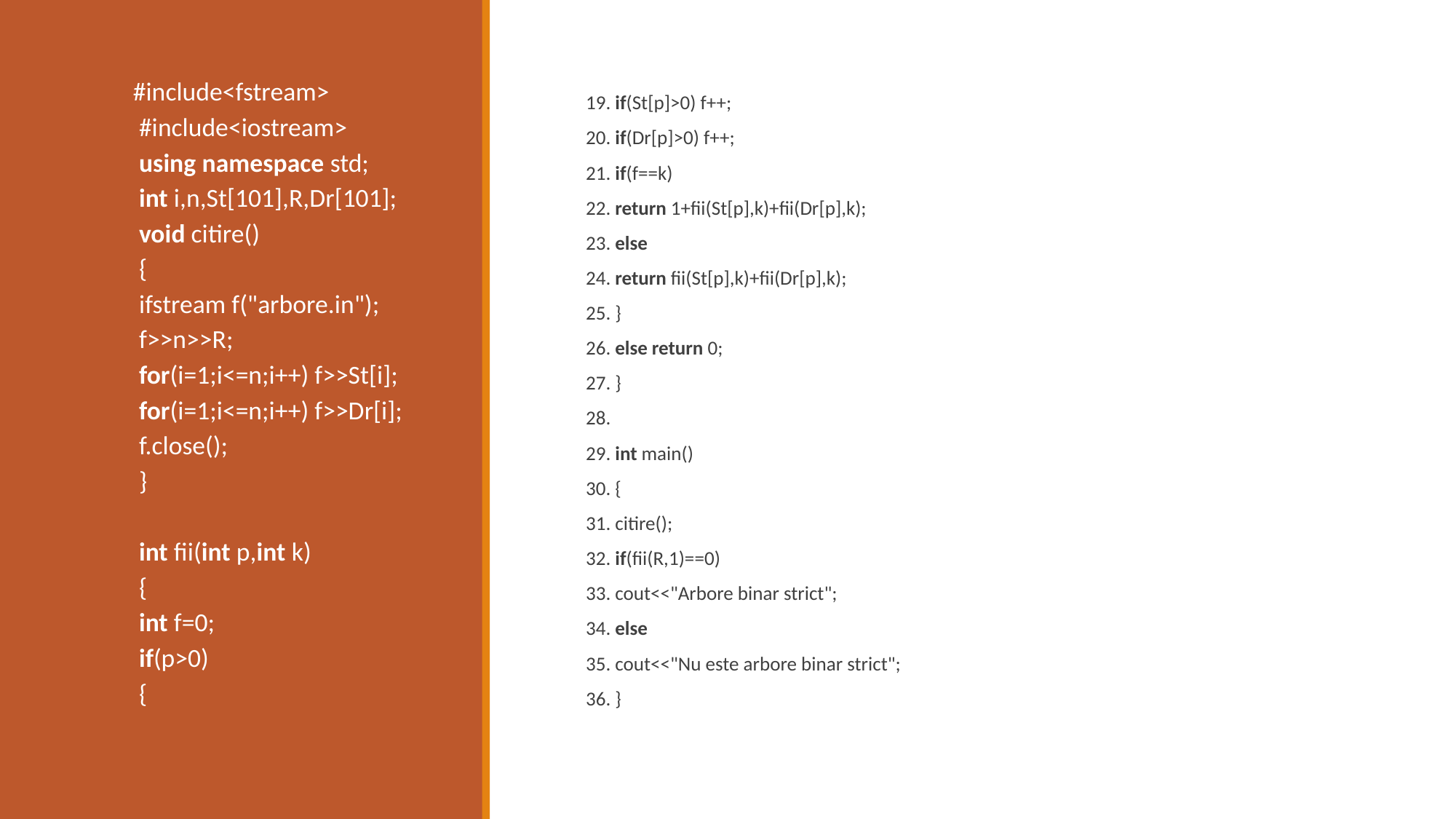

#

#include<fstream>
 #include<iostream>
 using namespace std;
 int i,n,St[101],R,Dr[101];
 void citire()
 {
 ifstream f("arbore.in");
 f>>n>>R;
 for(i=1;i<=n;i++) f>>St[i];
 for(i=1;i<=n;i++) f>>Dr[i];
 f.close();
 }

 int fii(int p,int k)
 {
 int f=0;
 if(p>0)
 {

19. if(St[p]>0) f++;
20. if(Dr[p]>0) f++;
21. if(f==k)
22. return 1+fii(St[p],k)+fii(Dr[p],k);
23. else
24. return fii(St[p],k)+fii(Dr[p],k);
25. }
26. else return 0;
27. }
28.
29. int main()
30. {
31. citire();
32. if(fii(R,1)==0)
33. cout<<"Arbore binar strict";
34. else
35. cout<<"Nu este arbore binar strict";
36. }